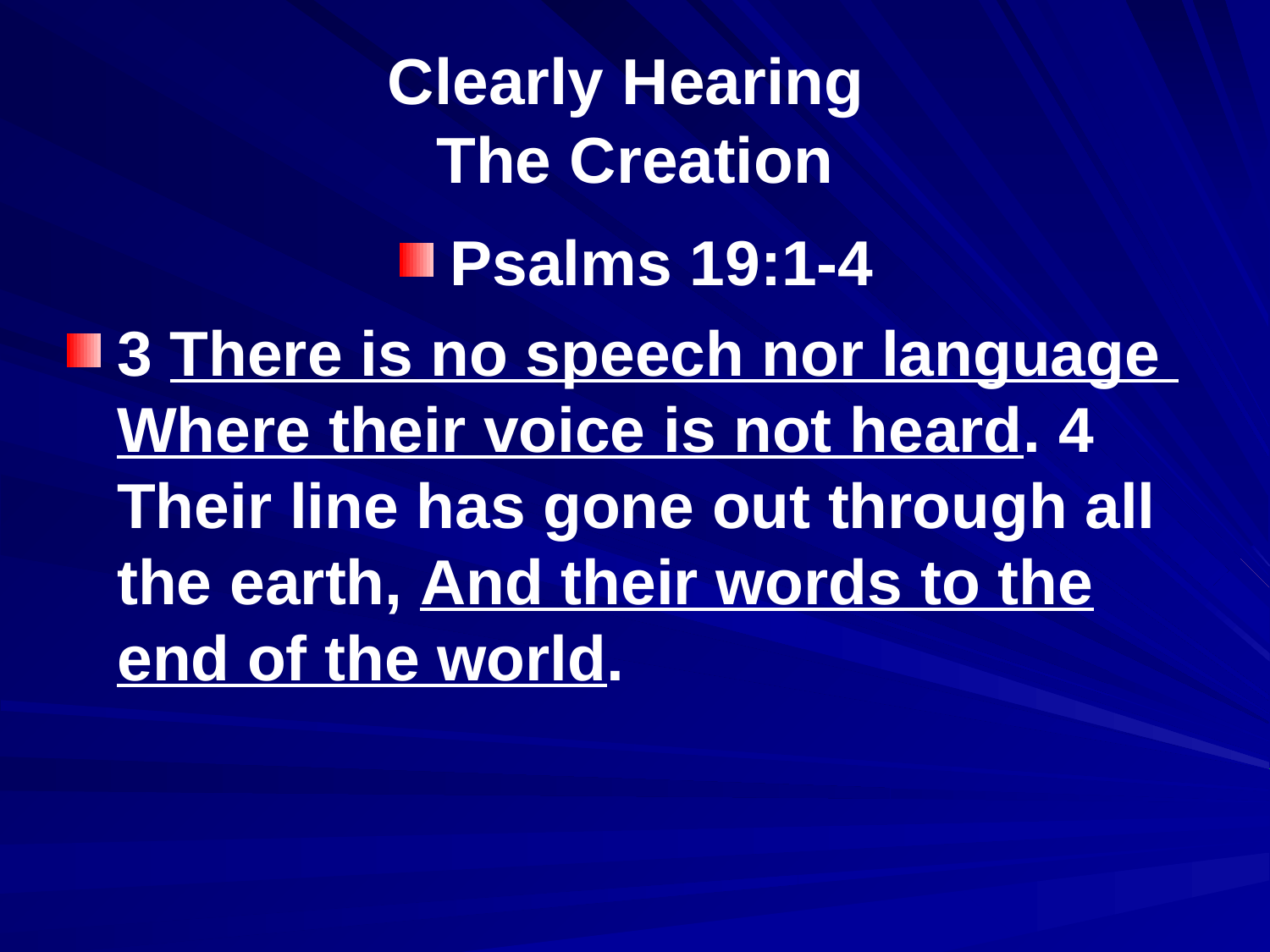

# Clearly Hearing The Creation
Psalms 19:1-4
3 There is no speech nor language  Where their voice is not heard. 4 Their line has gone out through all the earth, And their words to the end of the world.